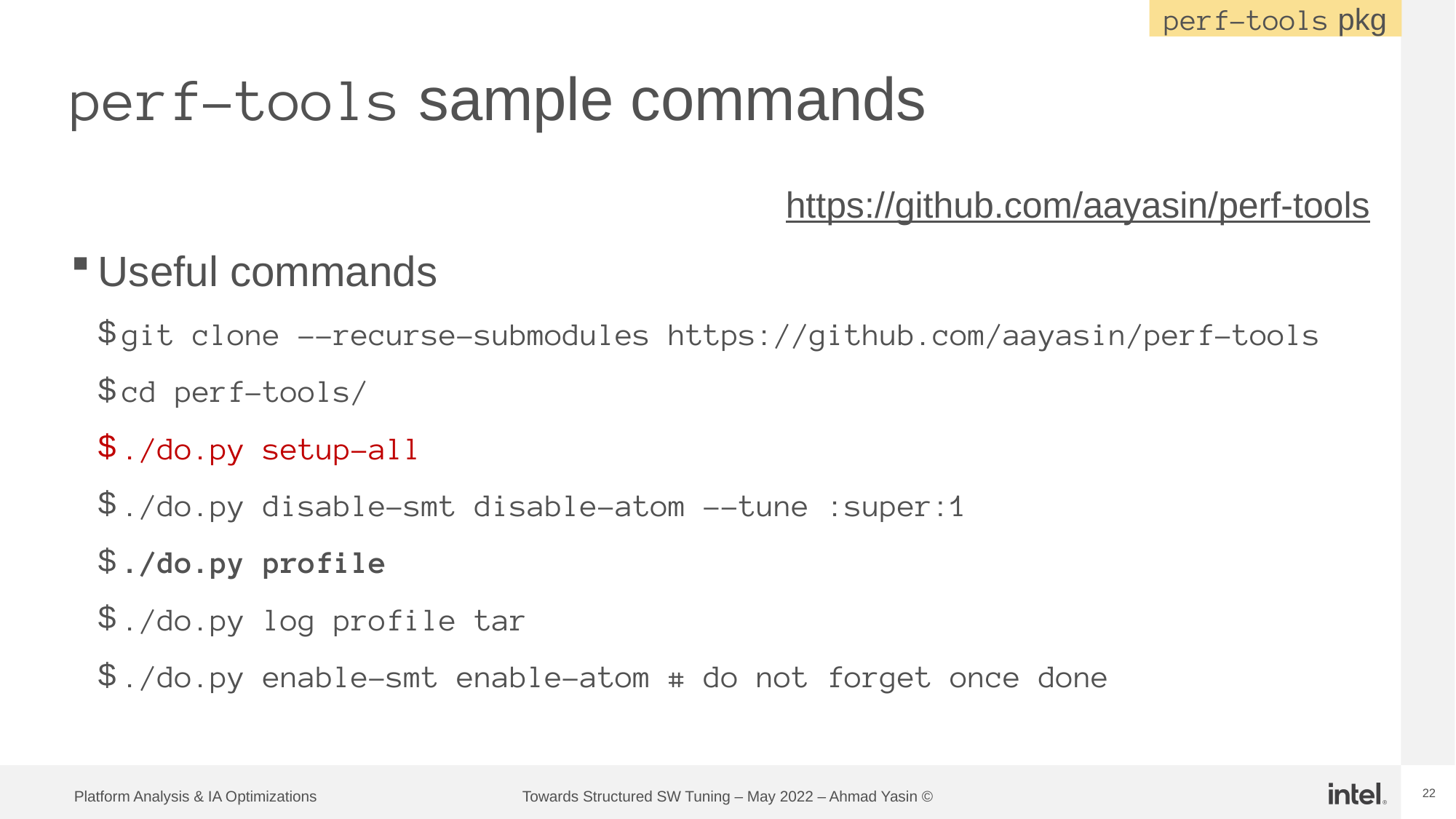

perf-tools pkg
# perf-tools sample commands
https://github.com/aayasin/perf-tools
Useful commands
git clone --recurse-submodules https://github.com/aayasin/perf-tools
cd perf-tools/
./do.py setup-all
./do.py disable-smt disable-atom --tune :super:1
./do.py profile
./do.py log profile tar
./do.py enable-smt enable-atom # do not forget once done